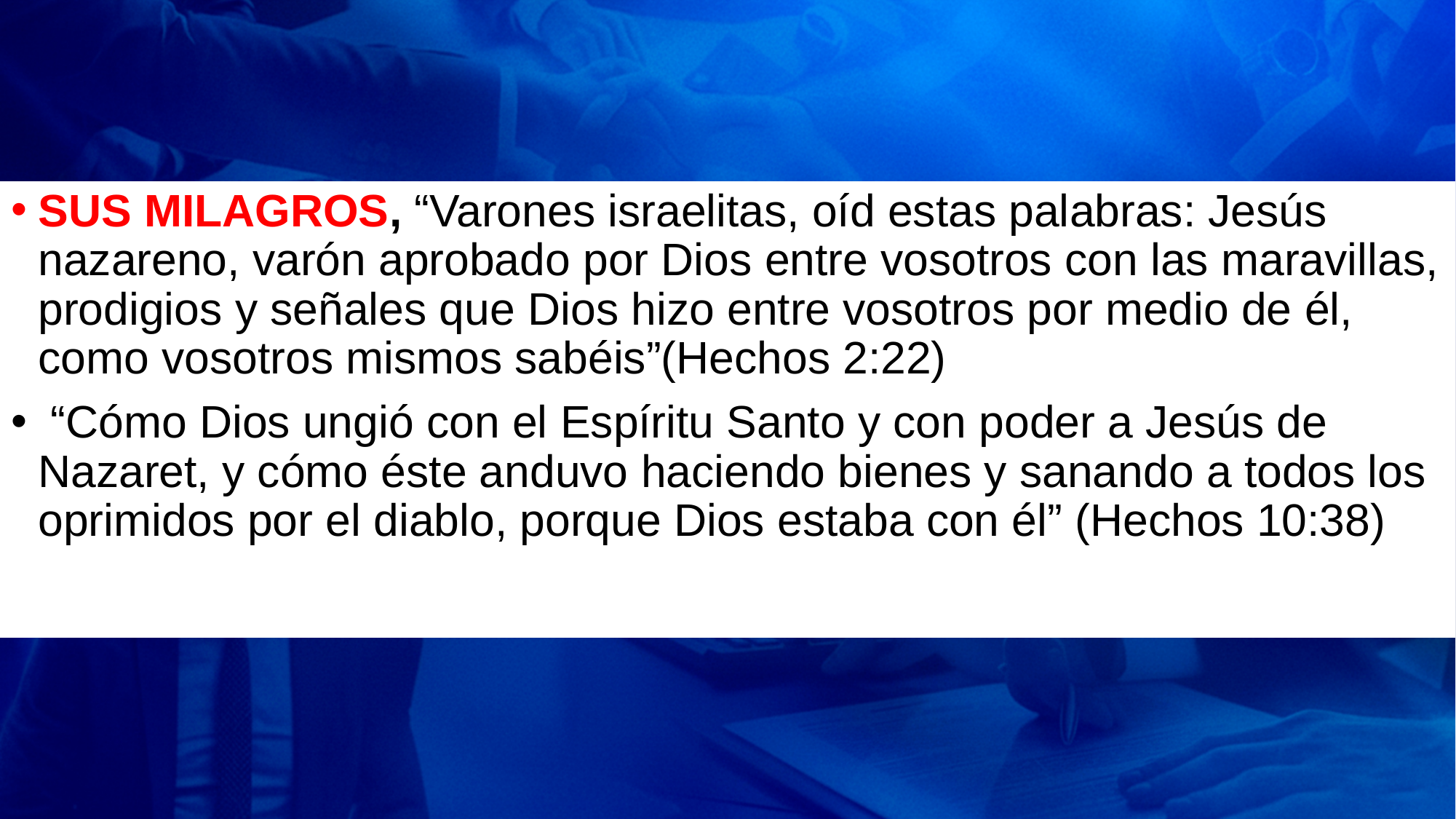

SUS MILAGROS, “Varones israelitas, oíd estas palabras: Jesús nazareno, varón aprobado por Dios entre vosotros con las maravillas, prodigios y señales que Dios hizo entre vosotros por medio de él, como vosotros mismos sabéis”(Hechos 2:22)
 “Cómo Dios ungió con el Espíritu Santo y con poder a Jesús de Nazaret, y cómo éste anduvo haciendo bienes y sanando a todos los oprimidos por el diablo, porque Dios estaba con él” (Hechos 10:38)